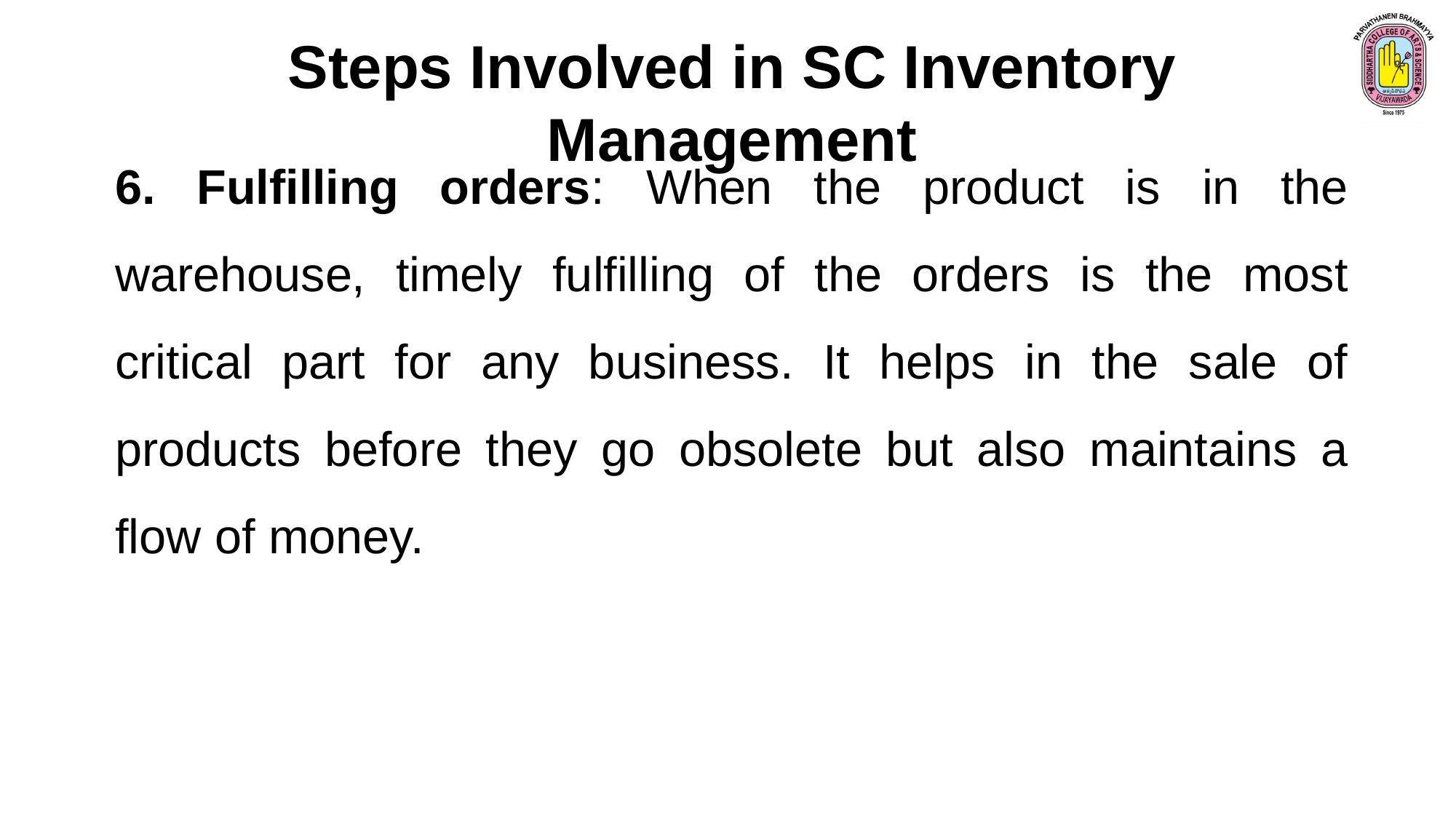

Steps Involved in SC Inventory Management
6. Fulfilling orders: When the product is in the warehouse, timely fulfilling of the orders is the most critical part for any business. It helps in the sale of products before they go obsolete but also maintains a flow of money.